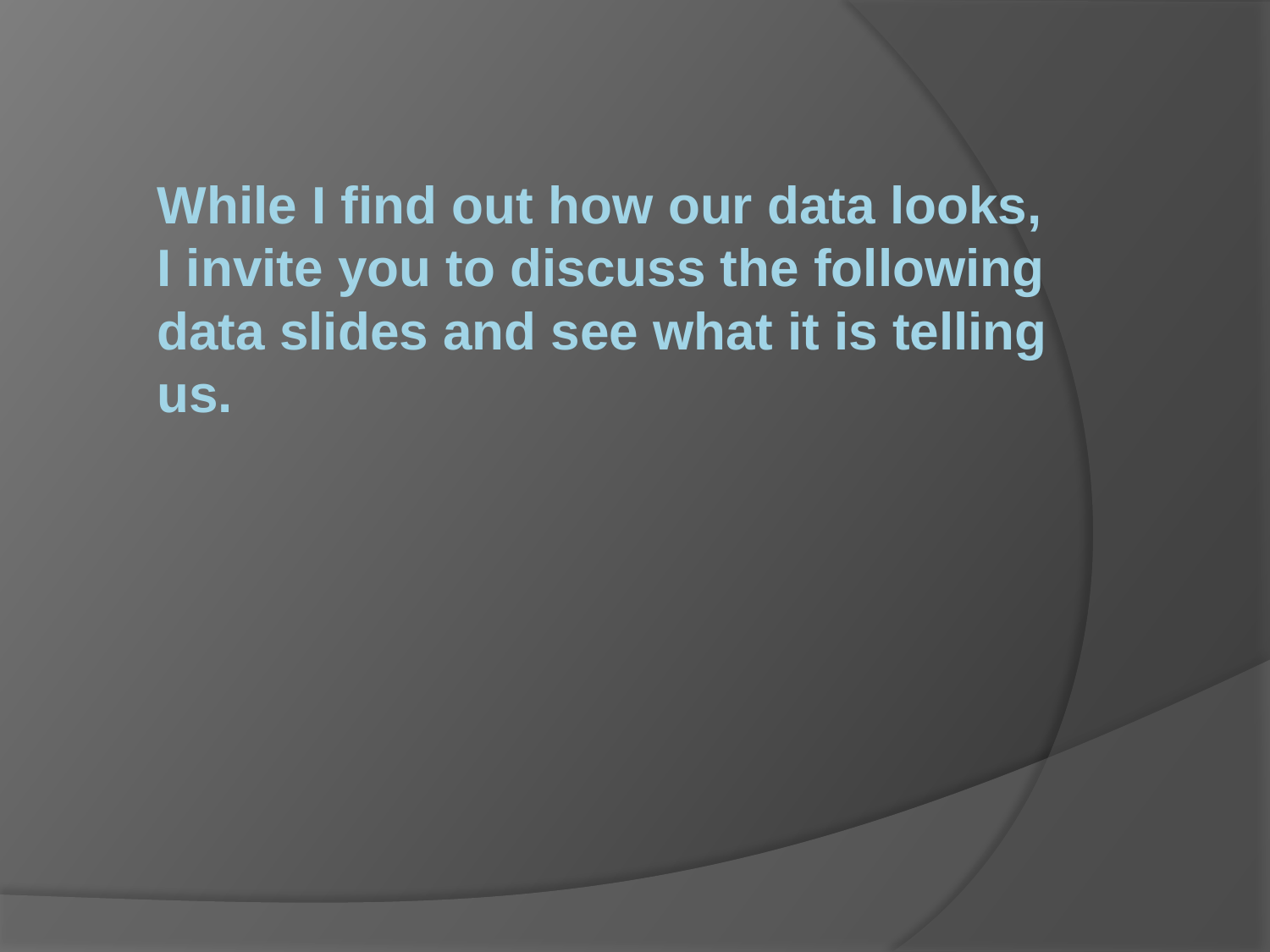

# While I find out how our data looks, I invite you to discuss the following data slides and see what it is telling us.